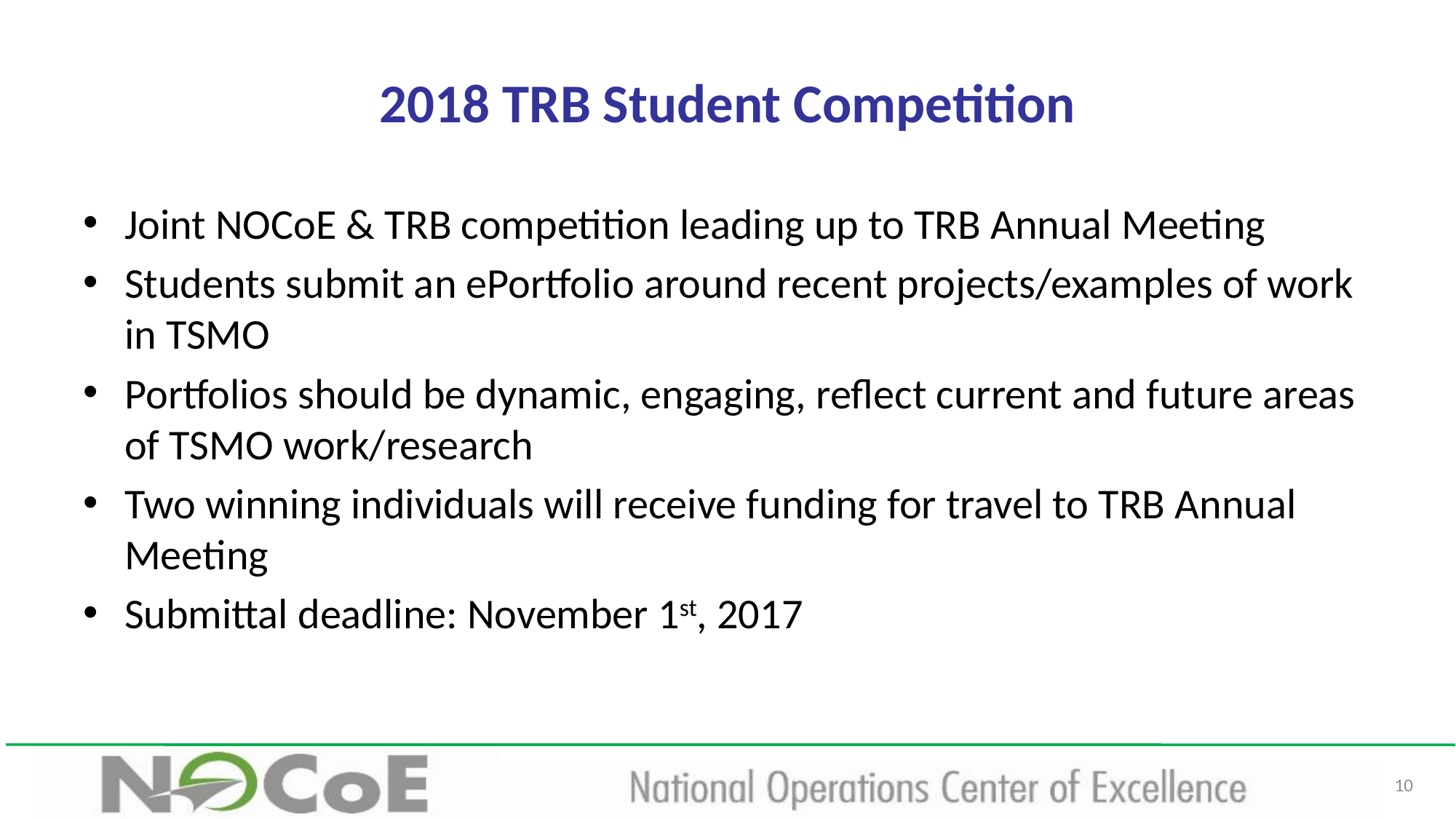

# 2018 TRB Student Competition
Joint NOCoE & TRB competition leading up to TRB Annual Meeting
Students submit an ePortfolio around recent projects/examples of work in TSMO
Portfolios should be dynamic, engaging, reflect current and future areas of TSMO work/research
Two winning individuals will receive funding for travel to TRB Annual Meeting
Submittal deadline: November 1st, 2017
10